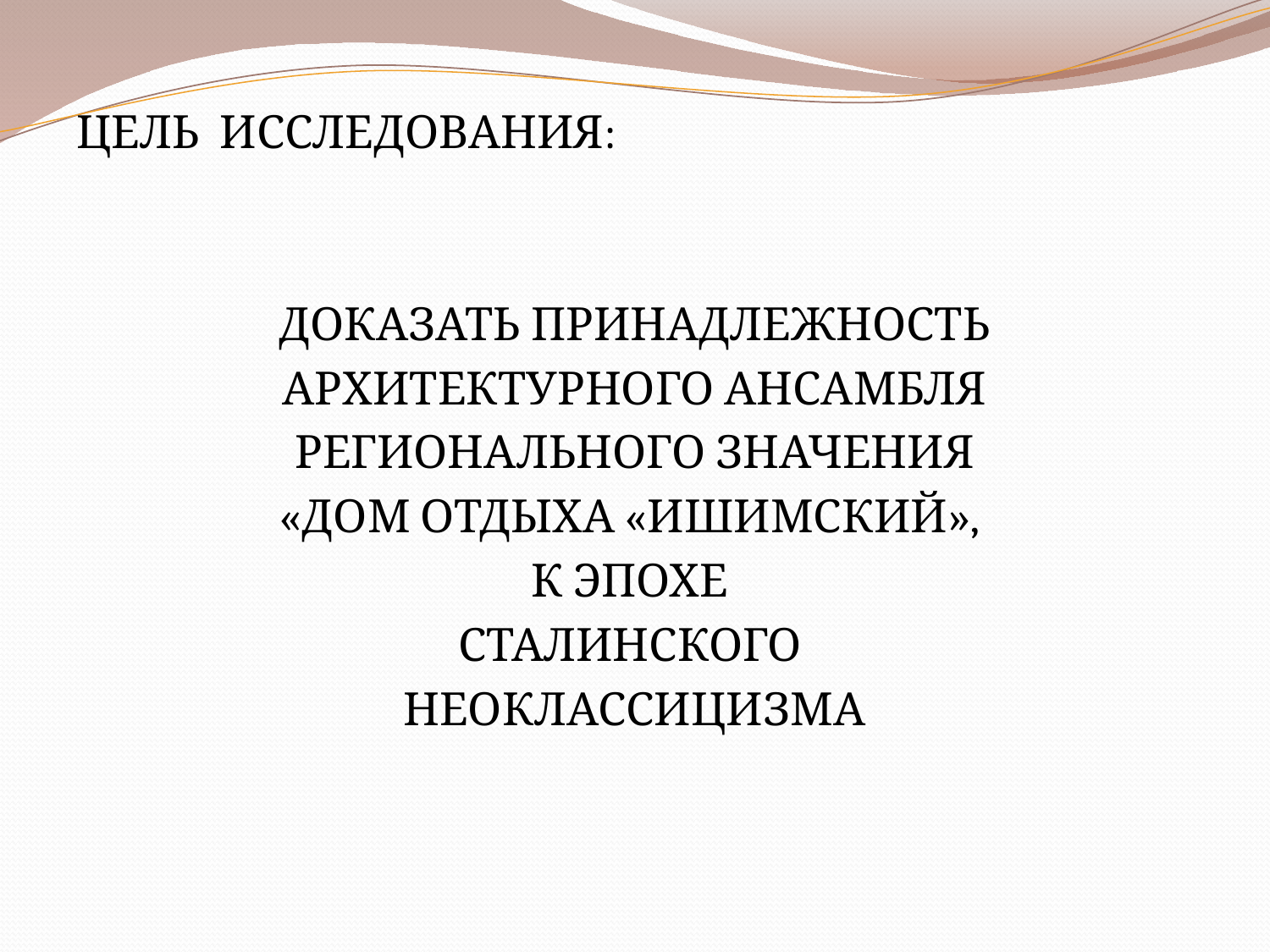

ЦЕЛЬ  ИССЛЕДОВАНИЯ:

ДОКАЗАТЬ ПРИНАДЛЕЖНОСТЬ
АРХИТЕКТУРНОГО АНСАМБЛЯ
РЕГИОНАЛЬНОГО ЗНАЧЕНИЯ
«ДОМ ОТДЫХА «ИШИМСКИЙ»,
К ЭПОХЕ
СТАЛИНСКОГО
НЕОКЛАССИЦИЗМА